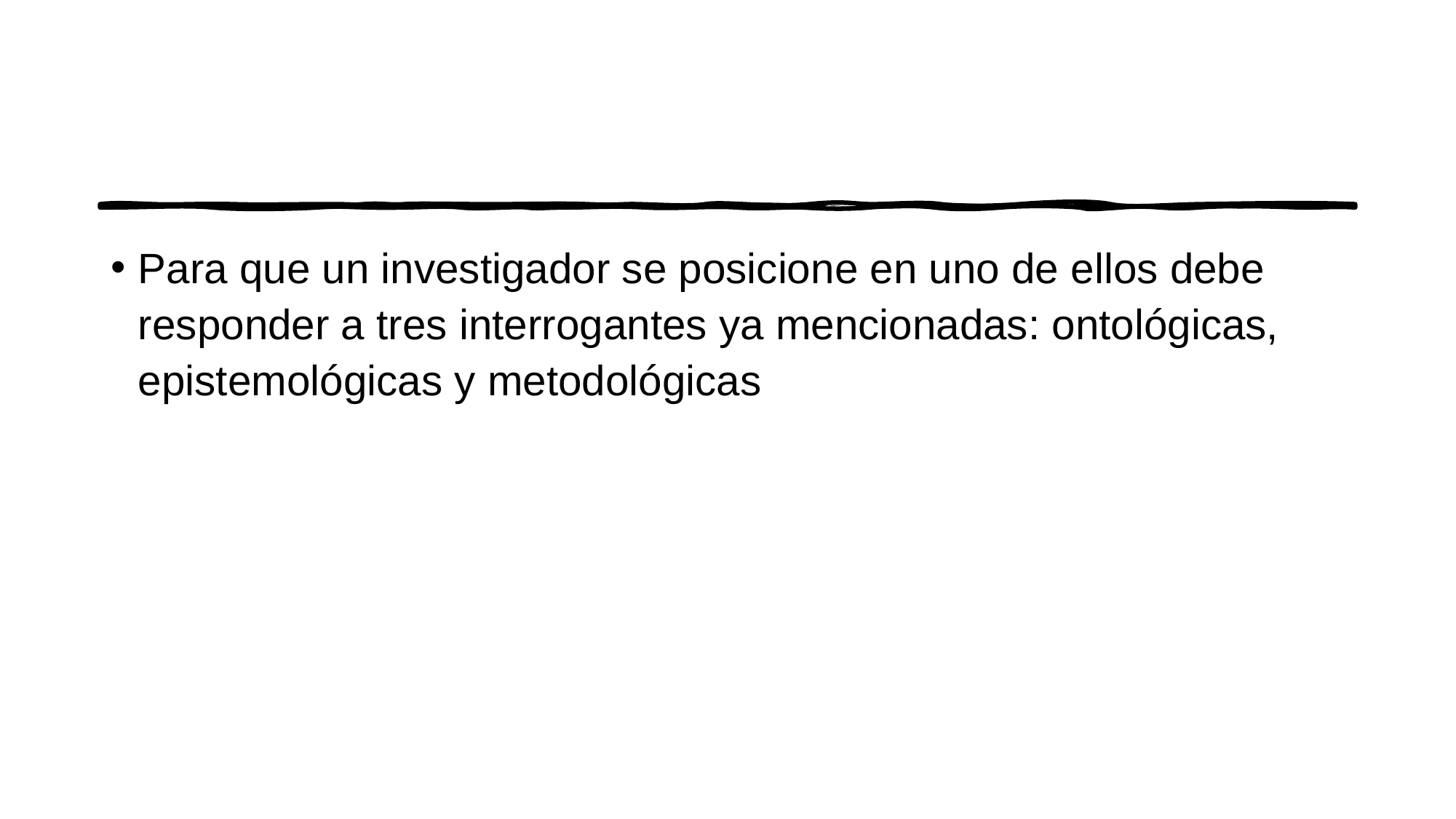

#
Para que un investigador se posicione en uno de ellos debe responder a tres interrogantes ya mencionadas: ontológicas, epistemológicas y metodológicas